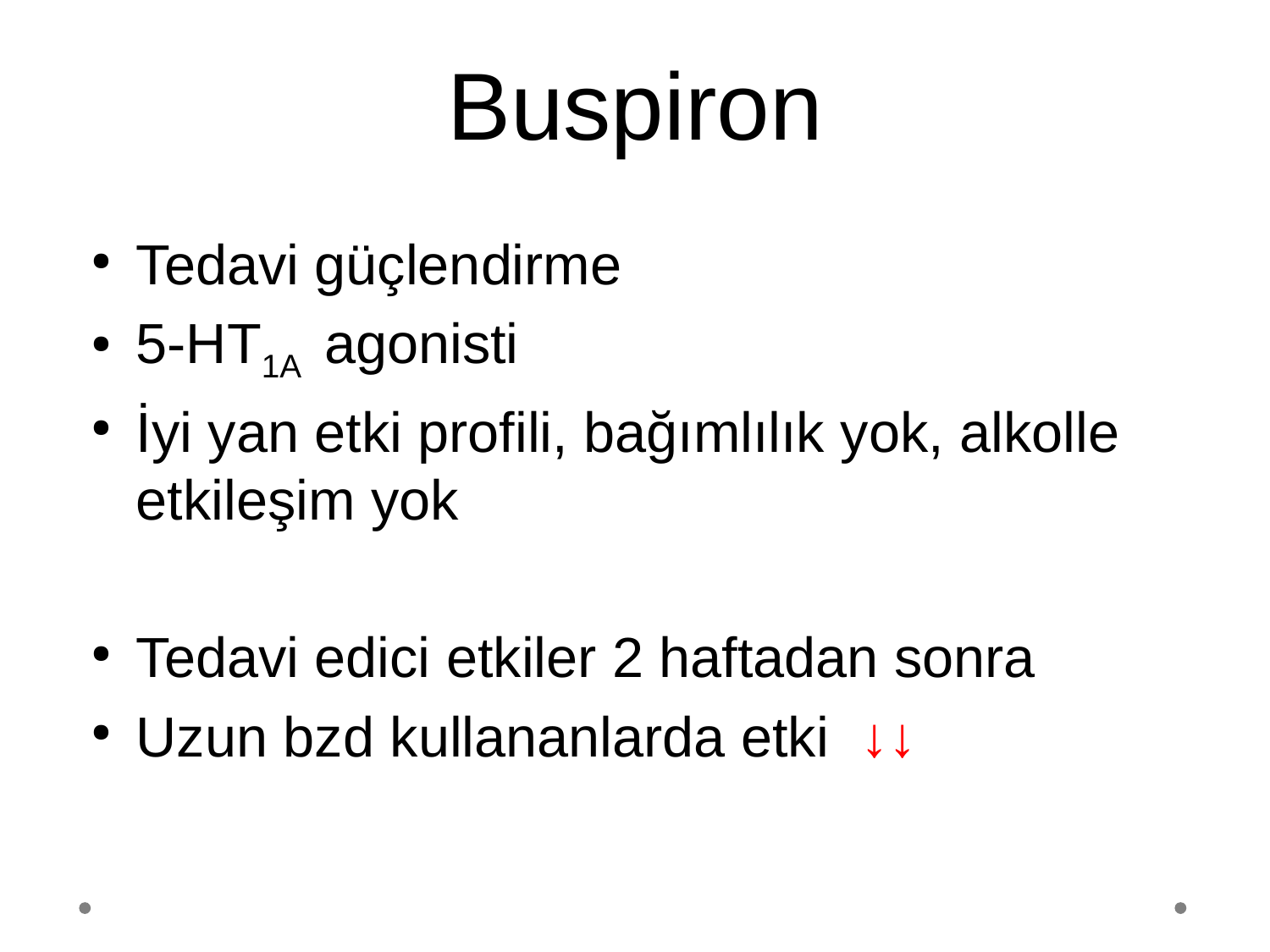

Tedavi güçlendirme
5-HT1A  agonisti
İyi yan etki profili, bağımlılık yok, alkolle etkileşim yok

Tedavi edici etkiler 2 haftadan sonra
Uzun bzd kullananlarda etki  ↓↓
Buspiron